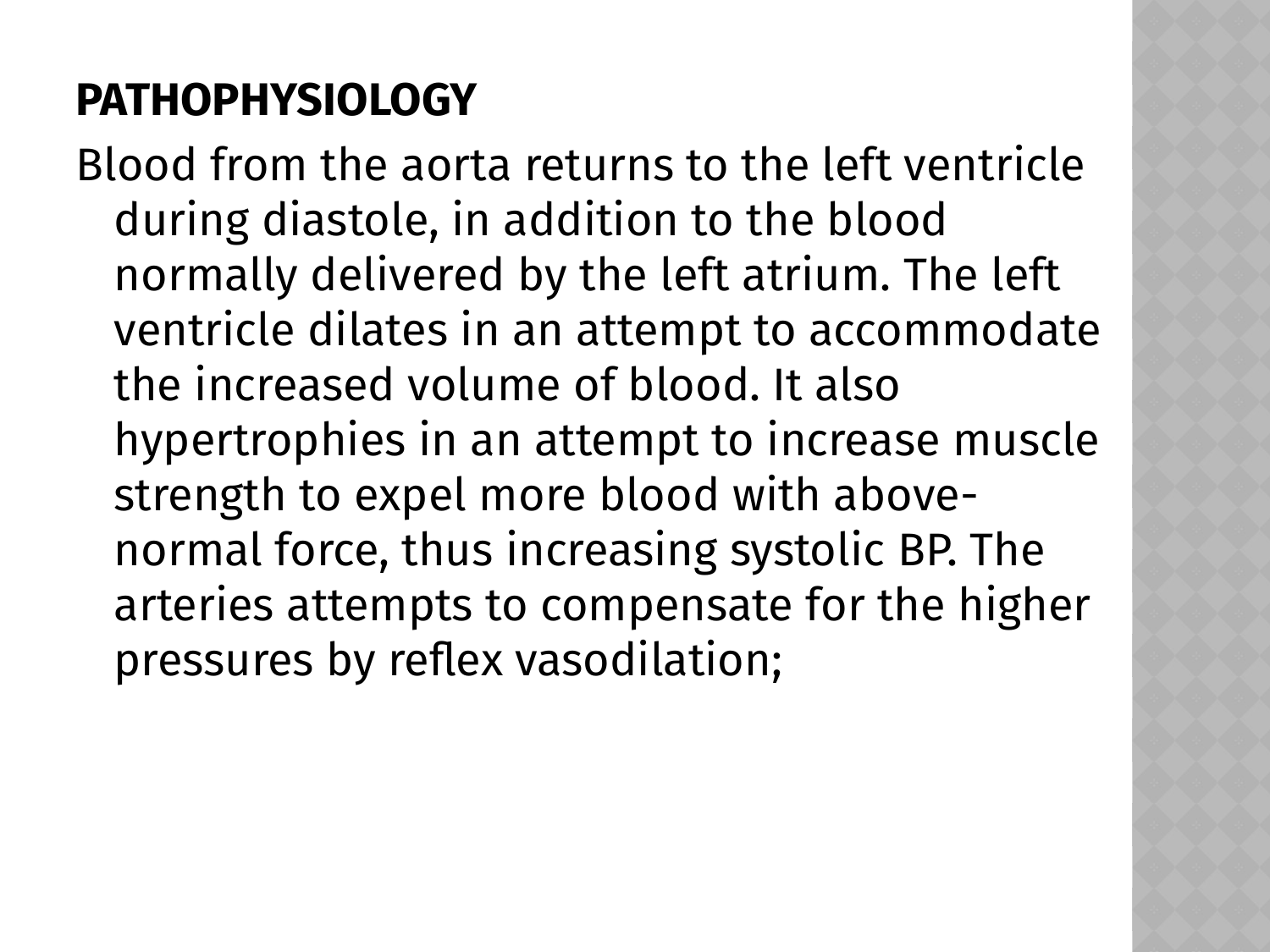

#
PATHOPHYSIOLOGY
Blood from the aorta returns to the left ventricle during diastole, in addition to the blood normally delivered by the left atrium. The left ventricle dilates in an attempt to accommodate the increased volume of blood. It also hypertrophies in an attempt to increase muscle strength to expel more blood with above-normal force, thus increasing systolic BP. The arteries attempts to compensate for the higher pressures by reflex vasodilation;